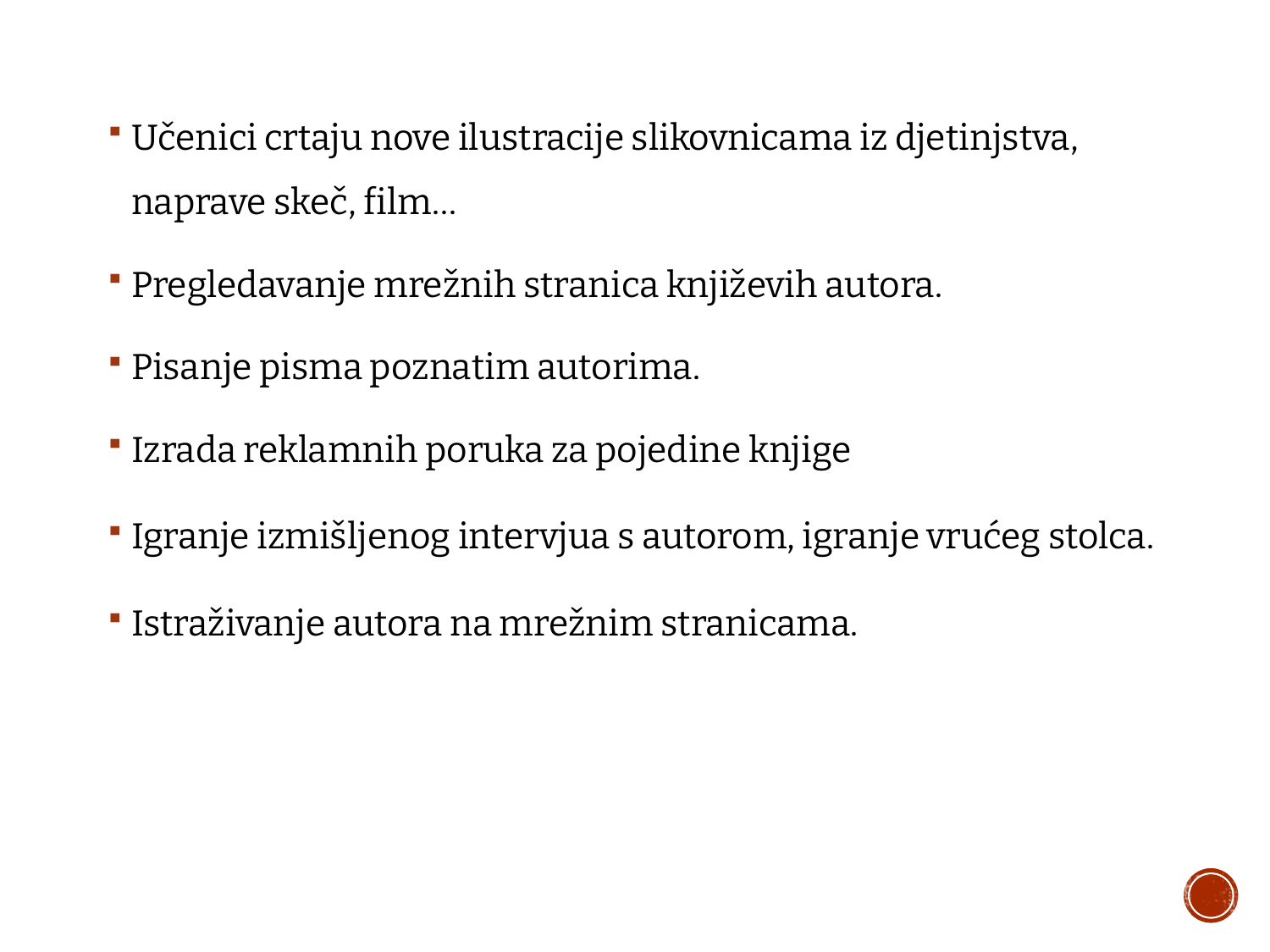

Učenici crtaju nove ilustracije slikovnicama iz djetinjstva, naprave skeč, film…
Pregledavanje mrežnih stranica književih autora.
Pisanje pisma poznatim autorima.
Izrada reklamnih poruka za pojedine knjige
Igranje izmišljenog intervjua s autorom, igranje vrućeg stolca.
Istraživanje autora na mrežnim stranicama.